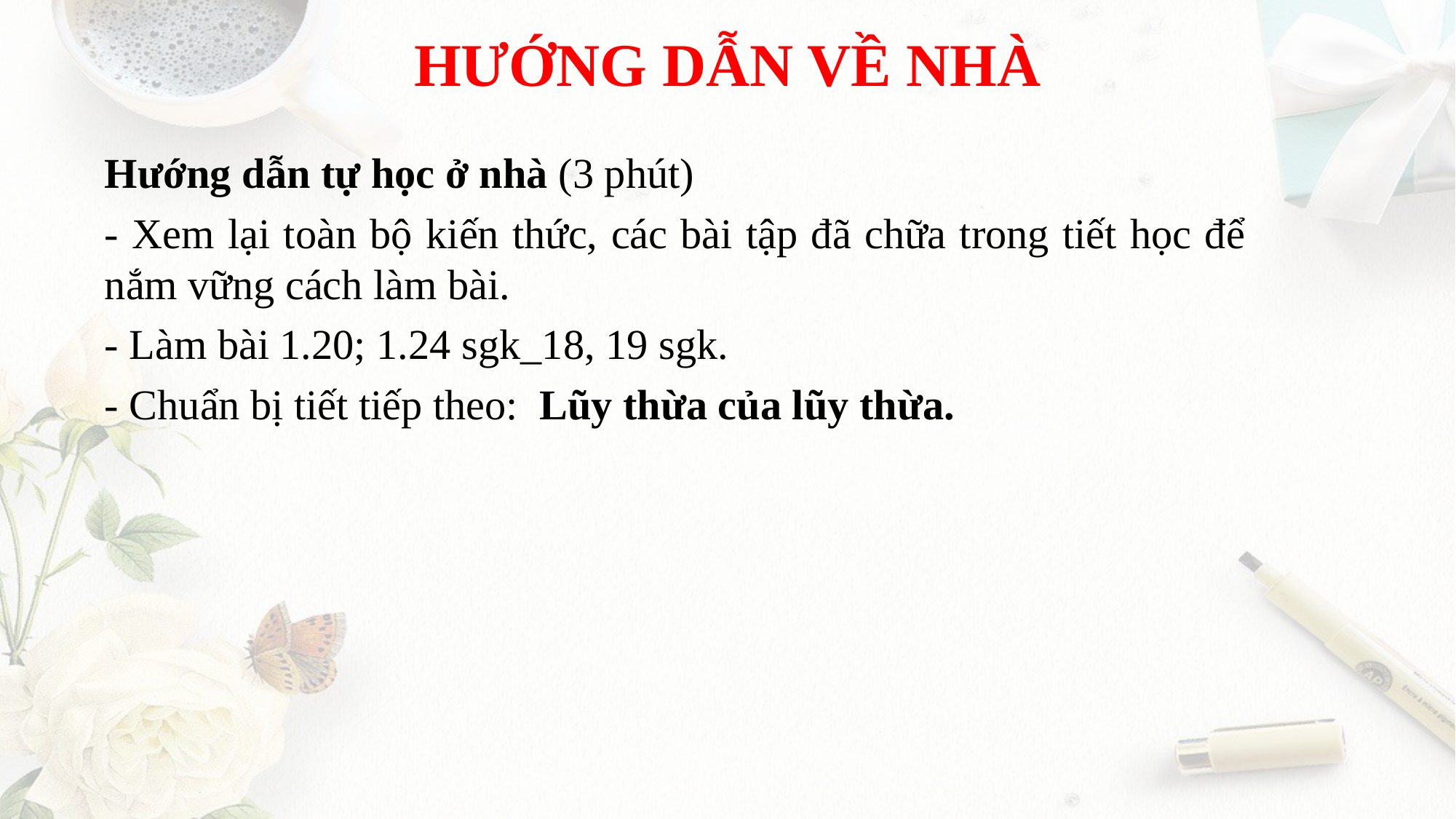

HƯỚNG DẪN VỀ NHÀ
Hướng dẫn tự học ở nhà (3 phút)
- Xem lại toàn bộ kiến thức, các bài tập đã chữa trong tiết học để nắm vững cách làm bài.
- Làm bài 1.20; 1.24 sgk_18, 19 sgk.
- Chuẩn bị tiết tiếp theo:  Lũy thừa của lũy thừa.